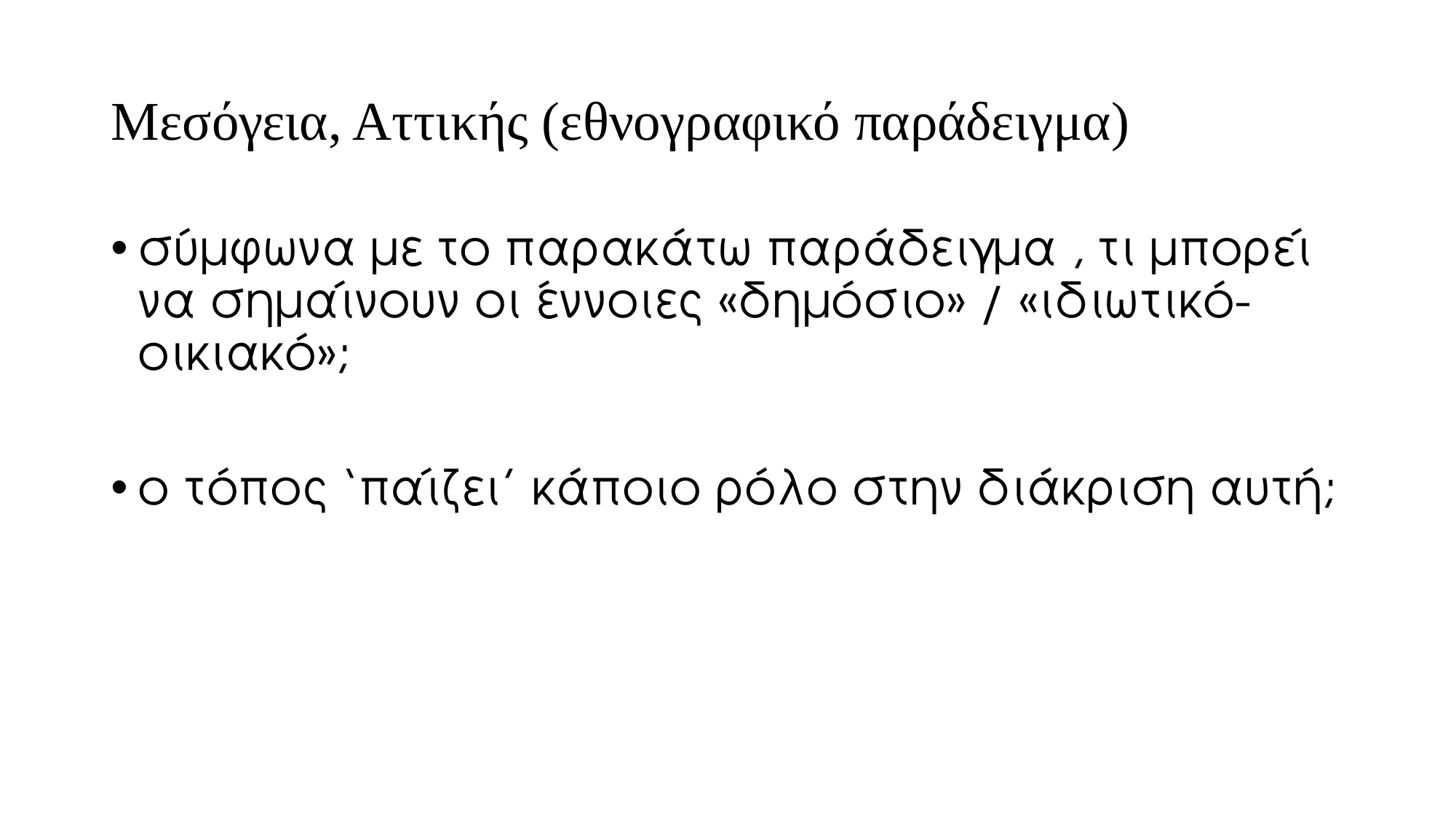

# Μεσόγεια, Αττικής (εθνογραφικό παράδειγμα)
σύμφωνα με το παρακάτω παράδειγμα , τι μπορεί να σημαίνουν οι έννοιες «δημόσιο» / «ιδιωτικό-οικιακό»;

ο τόπος ‘παίζει’ κάποιο ρόλο στην διάκριση αυτή;